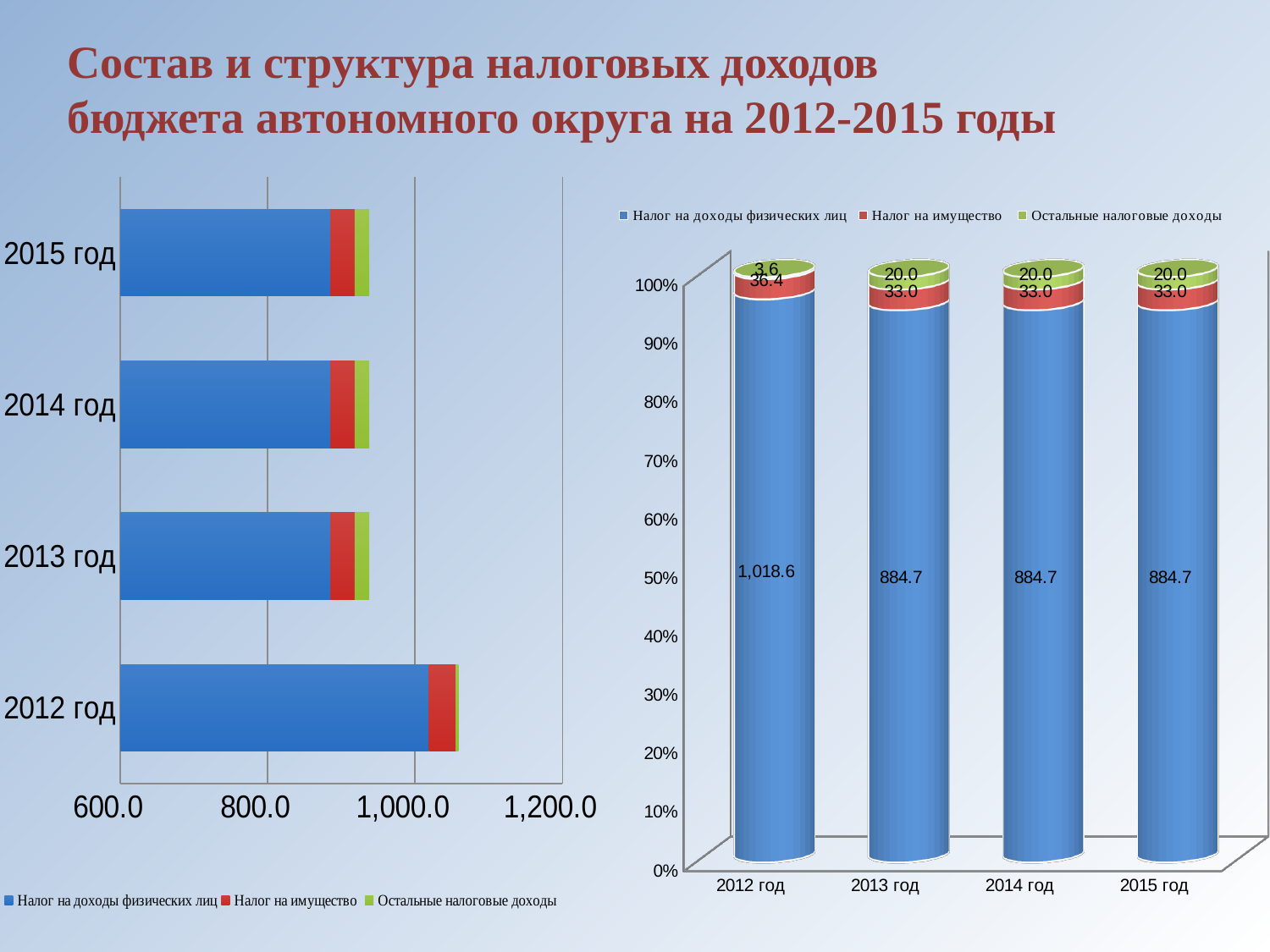

Состав и структура налоговых доходов
бюджета автономного округа на 2012-2015 годы

### Chart

| Category | Налог на доходы физических лиц | Налог на имущество  | Остальные налоговые доходы |
|---|---|---|---|
| 2012 год | 1018.63 | 36.4 | 3.6 |
| 2013 год | 884.7 | 33.0 | 20.0 |
| 2014 год | 884.7 | 33.0 | 20.0 |
| 2015 год | 884.7 | 33.0 | 20.0 |

[unsupported chart]